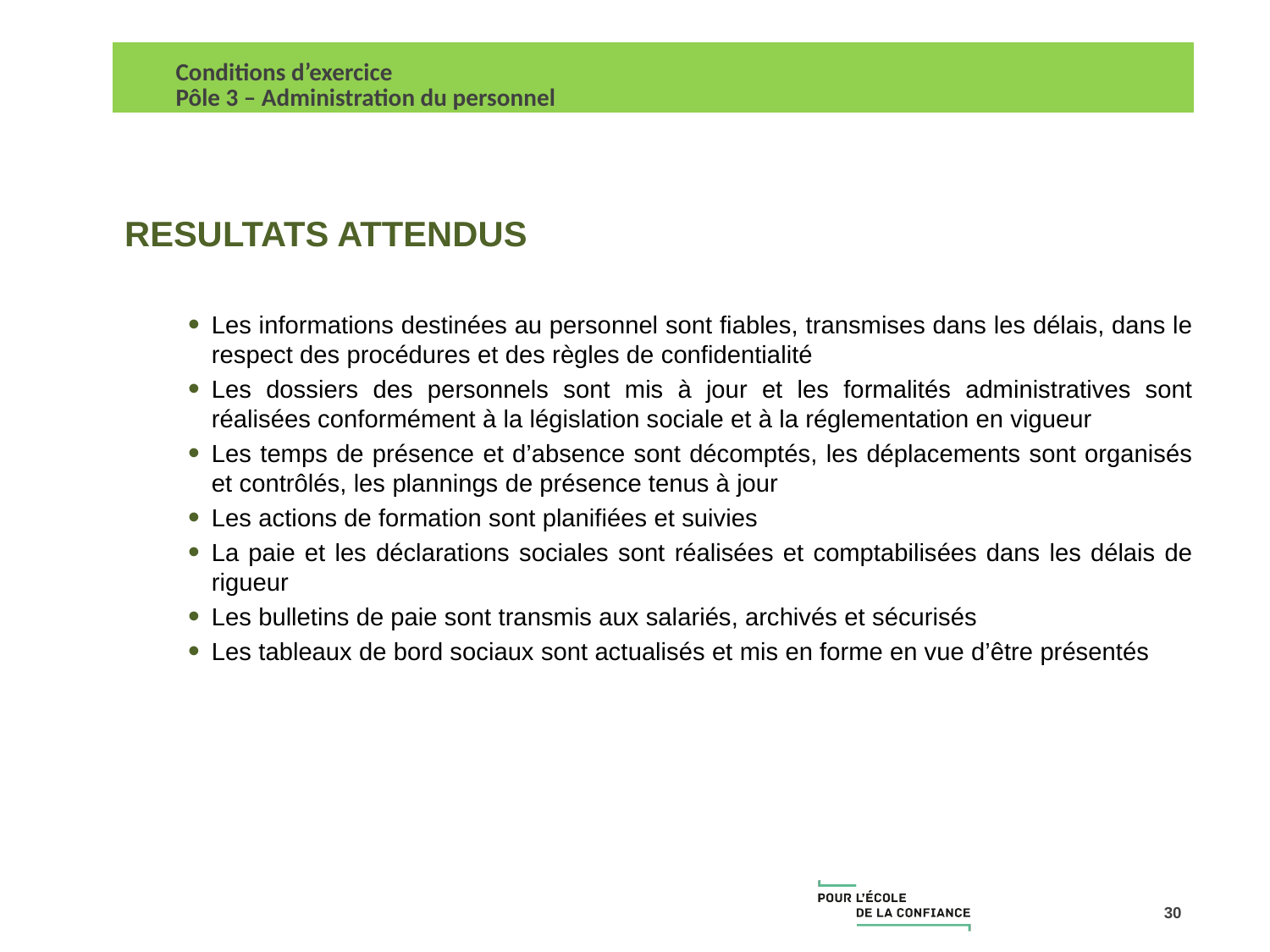

| Conditions d’exercice Pôle 3 – Administration du personnel |
| --- |
RESULTATS ATTENDUS

Les informations destinées au personnel sont fiables, transmises dans les délais, dans le respect des procédures et des règles de confidentialité
Les dossiers des personnels sont mis à jour et les formalités administratives sont réalisées conformément à la législation sociale et à la réglementation en vigueur
Les temps de présence et d’absence sont décomptés, les déplacements sont organisés et contrôlés, les plannings de présence tenus à jour
Les actions de formation sont planifiées et suivies
La paie et les déclarations sociales sont réalisées et comptabilisées dans les délais de rigueur
Les bulletins de paie sont transmis aux salariés, archivés et sécurisés
Les tableaux de bord sociaux sont actualisés et mis en forme en vue d’être présentés
30